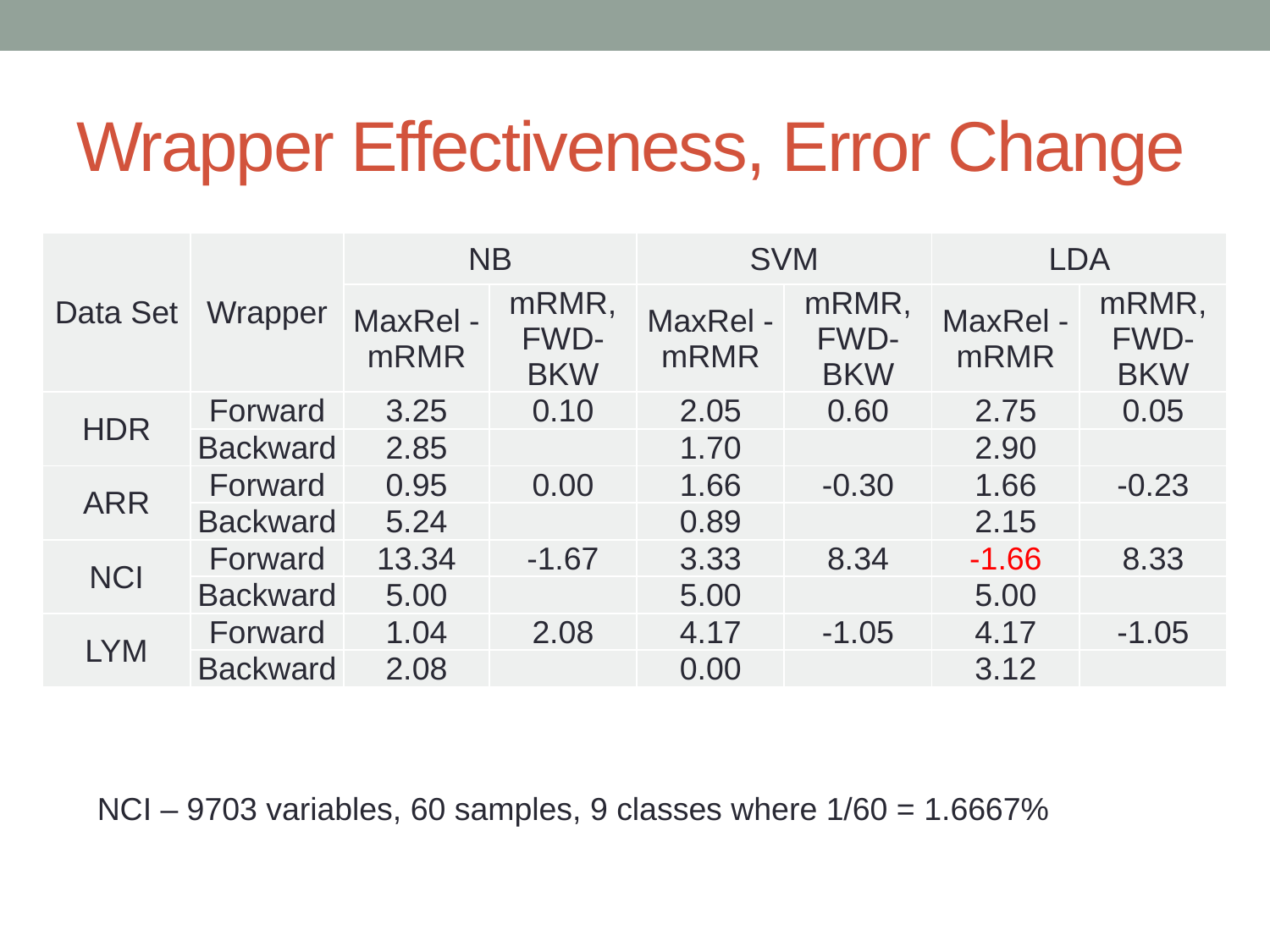

# Wrapper Effectiveness, Error Change
| Data Set | Wrapper | NB |  | SVM |  | LDA |  |
| --- | --- | --- | --- | --- | --- | --- | --- |
|  |  | MaxRel - mRMR | mRMR, FWD-BKW | MaxRel - mRMR | mRMR, FWD-BKW | MaxRel - mRMR | mRMR, FWD-BKW |
| HDR | Forward | 3.25 | 0.10 | 2.05 | 0.60 | 2.75 | 0.05 |
|  | Backward | 2.85 |  | 1.70 |  | 2.90 |  |
| ARR | Forward | 0.95 | 0.00 | 1.66 | -0.30 | 1.66 | -0.23 |
|  | Backward | 5.24 |  | 0.89 |  | 2.15 |  |
| NCI | Forward | 13.34 | -1.67 | 3.33 | 8.34 | -1.66 | 8.33 |
|  | Backward | 5.00 |  | 5.00 |  | 5.00 |  |
| LYM | Forward | 1.04 | 2.08 | 4.17 | -1.05 | 4.17 | -1.05 |
|  | Backward | 2.08 |  | 0.00 |  | 3.12 |  |
NCI – 9703 variables, 60 samples, 9 classes where 1/60 = 1.6667%